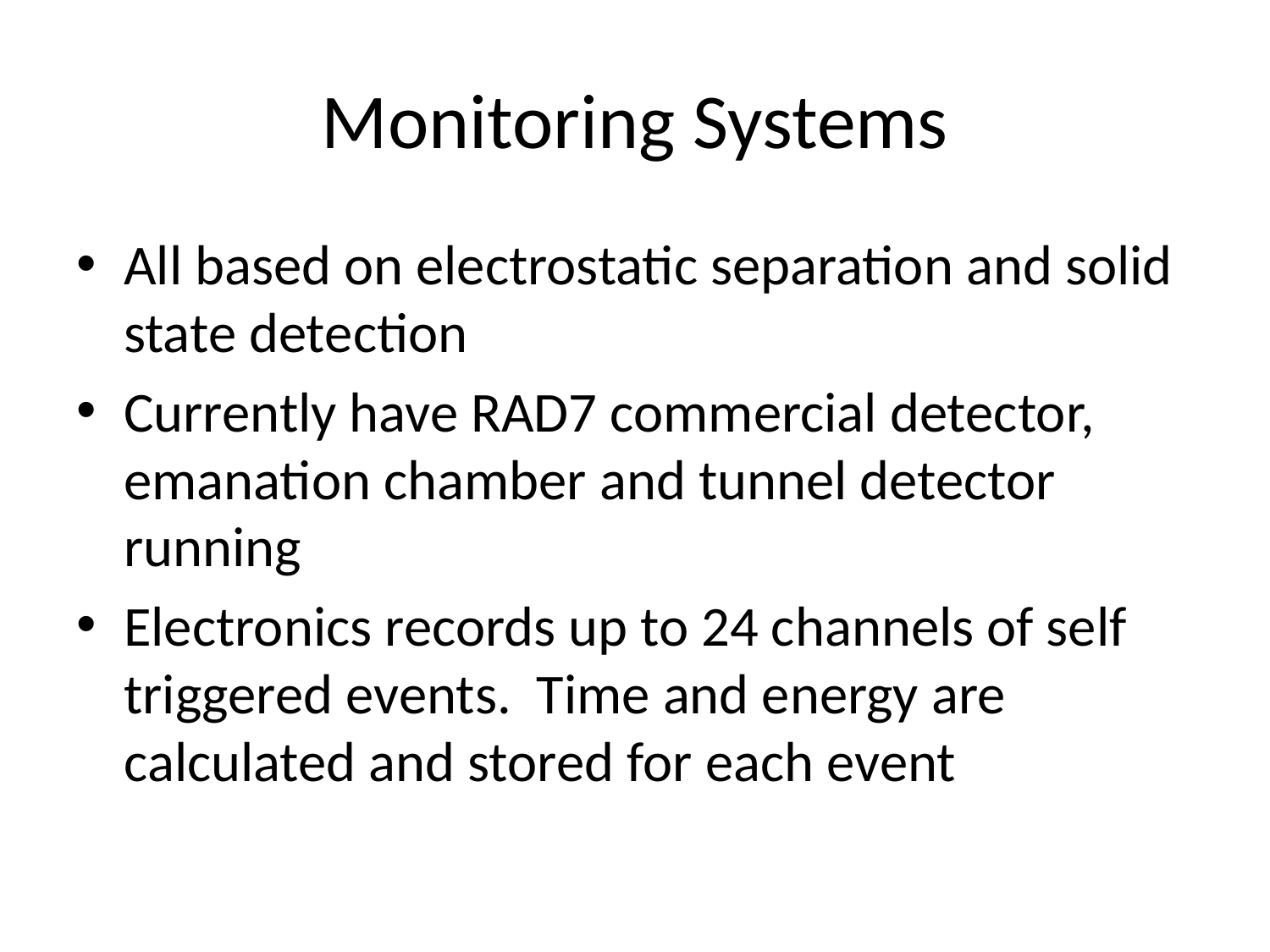

# Monitoring Systems
All based on electrostatic separation and solid state detection
Currently have RAD7 commercial detector, emanation chamber and tunnel detector running
Electronics records up to 24 channels of self triggered events.  Time and energy are calculated and stored for each event